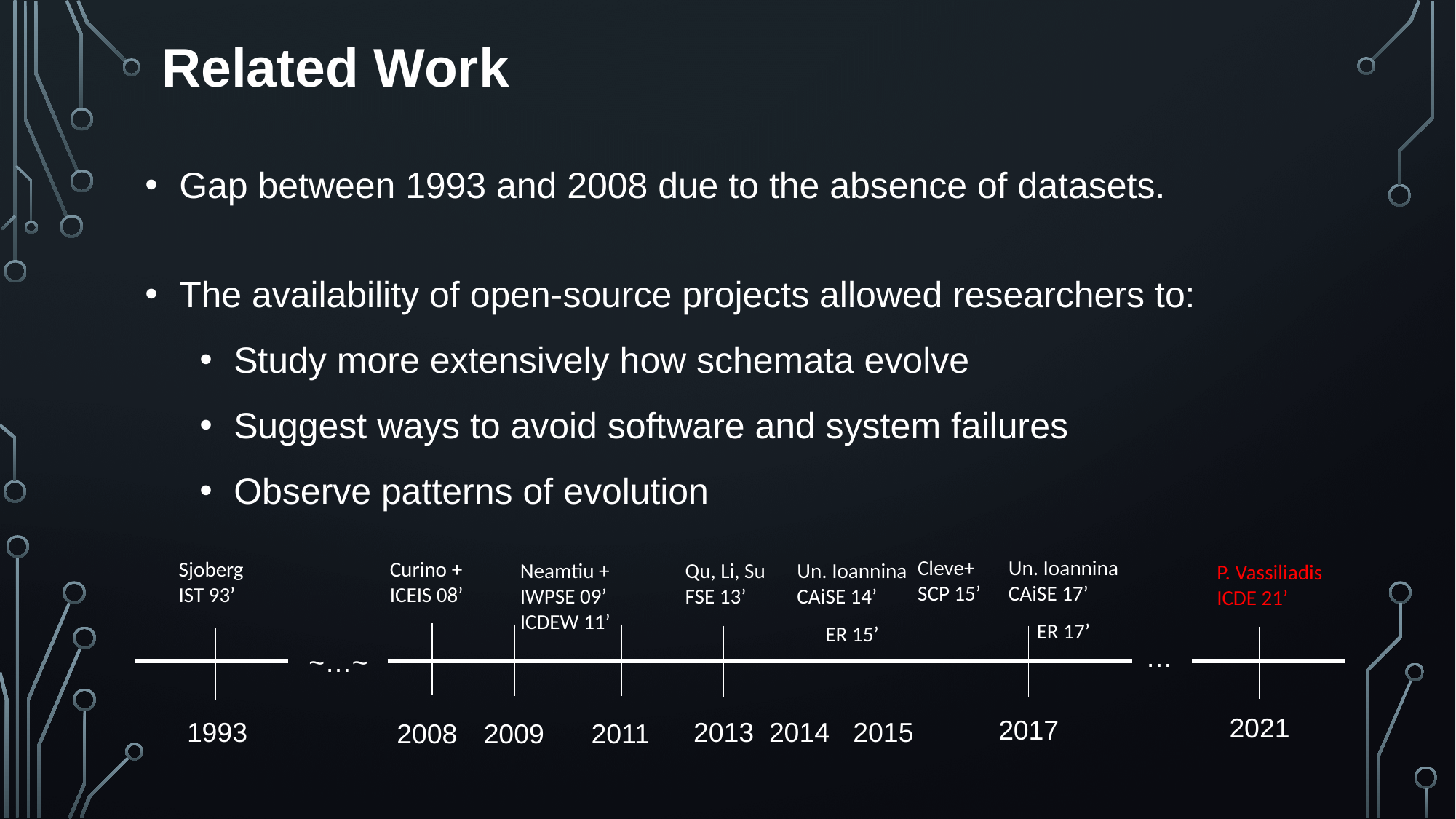

# Related Work
Gap between 1993 and 2008 due to the absence of datasets.
The availability of open-source projects allowed researchers to:
Study more extensively how schemata evolve
Suggest ways to avoid software and system failures
Observe patterns of evolution
Cleve+
SCP 15’
Un. Ioannina
CAiSE 17’
      ER 17’

Sjoberg
IST 93’

Curino +
ICEIS 08’

Neamtiu +
IWPSE 09’
ICDEW 11’

Qu, Li, Su
FSE 13’

Un. Ioannina
CAiSE 14’
      ER 15’

P. Vassiliadis
ICDE 21’
…
~…~
2021
2017
1993
2013
2014
2015
2008
2009
2011